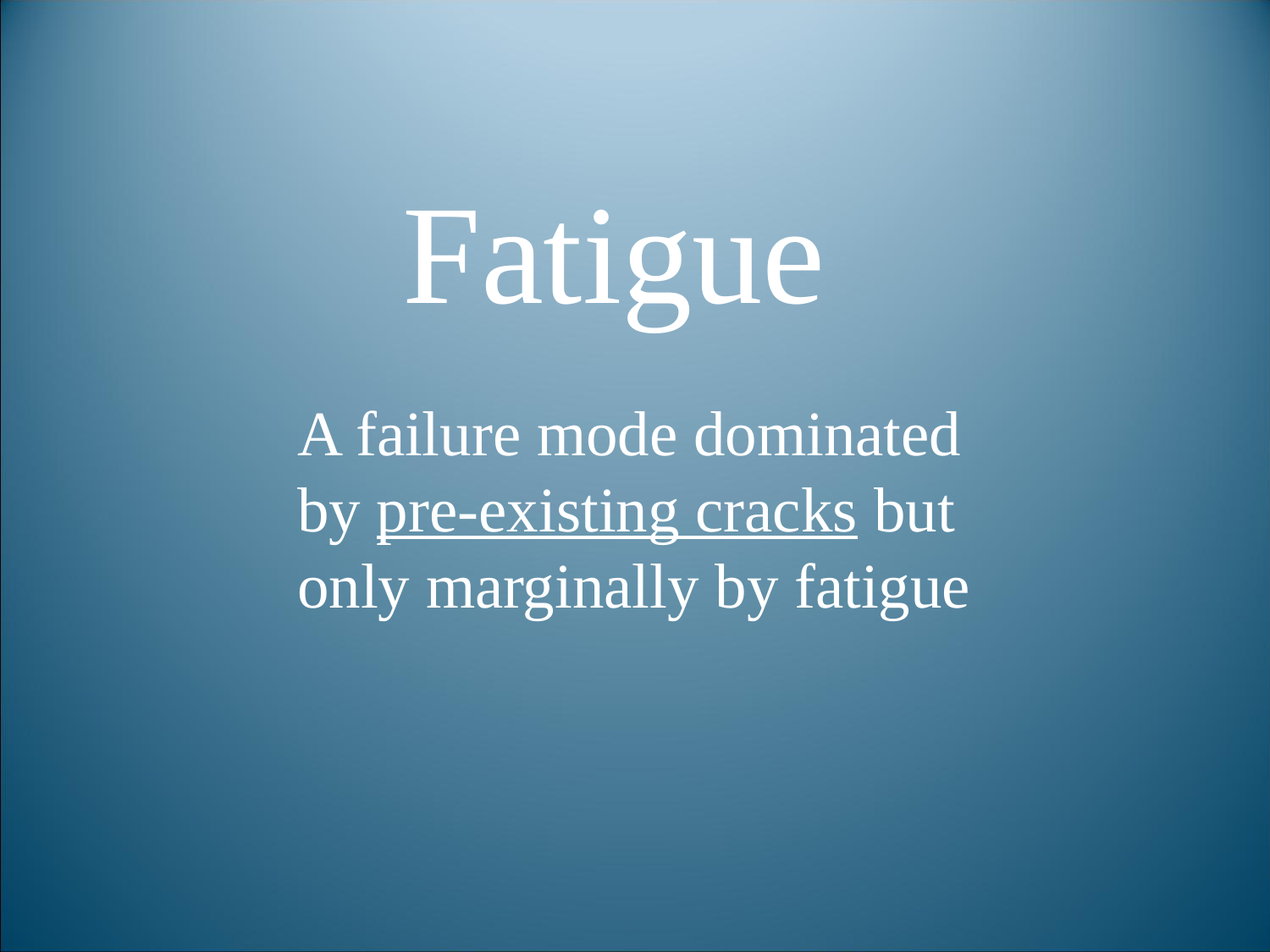

Fatigue
A failure mode dominated by pre-existing cracks but only marginally by fatigue